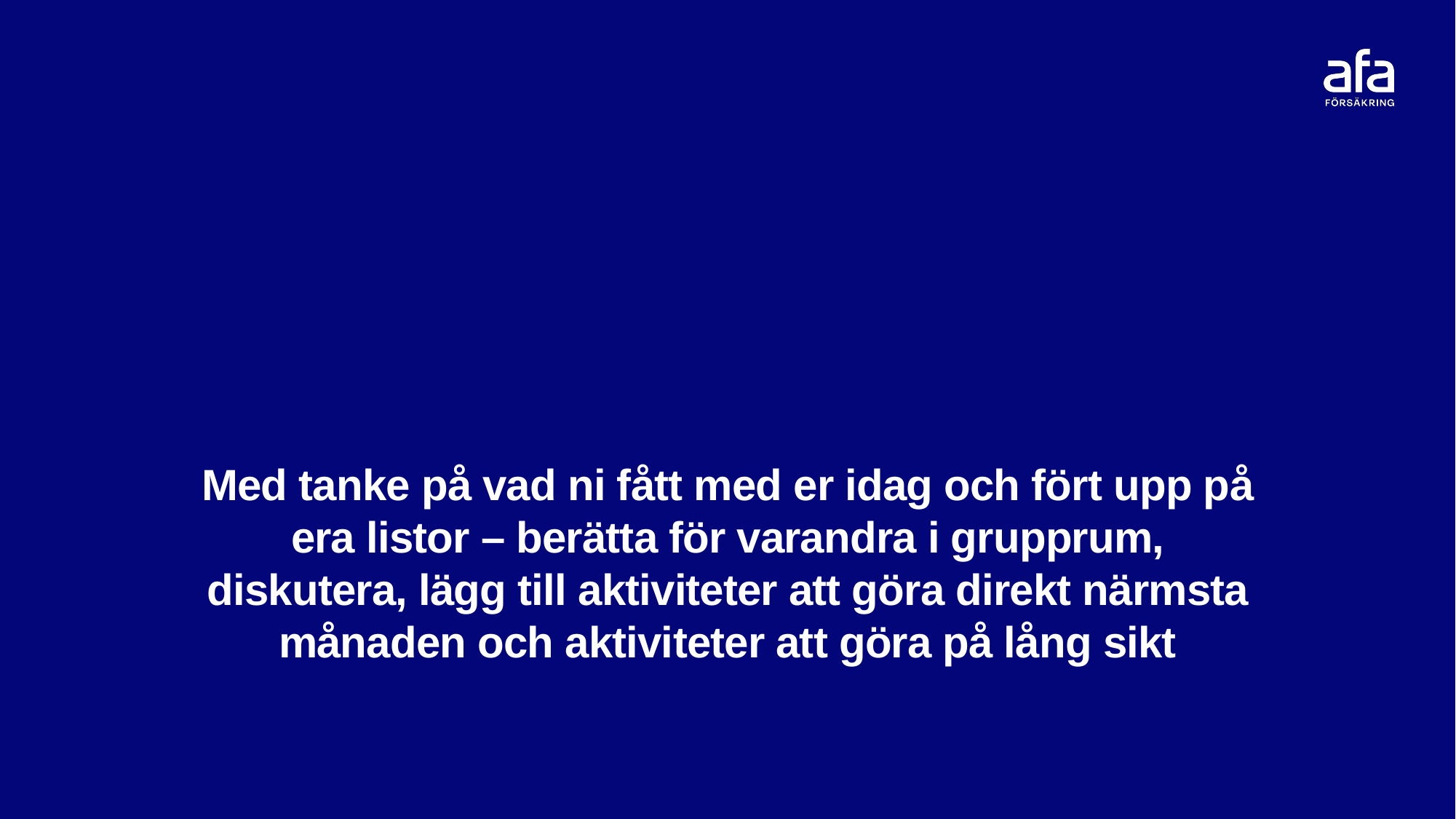

# Med tanke på vad ni fått med er idag och fört upp på era listor – berätta för varandra i grupprum, diskutera, lägg till aktiviteter att göra direkt närmsta månaden och aktiviteter att göra på lång sikt